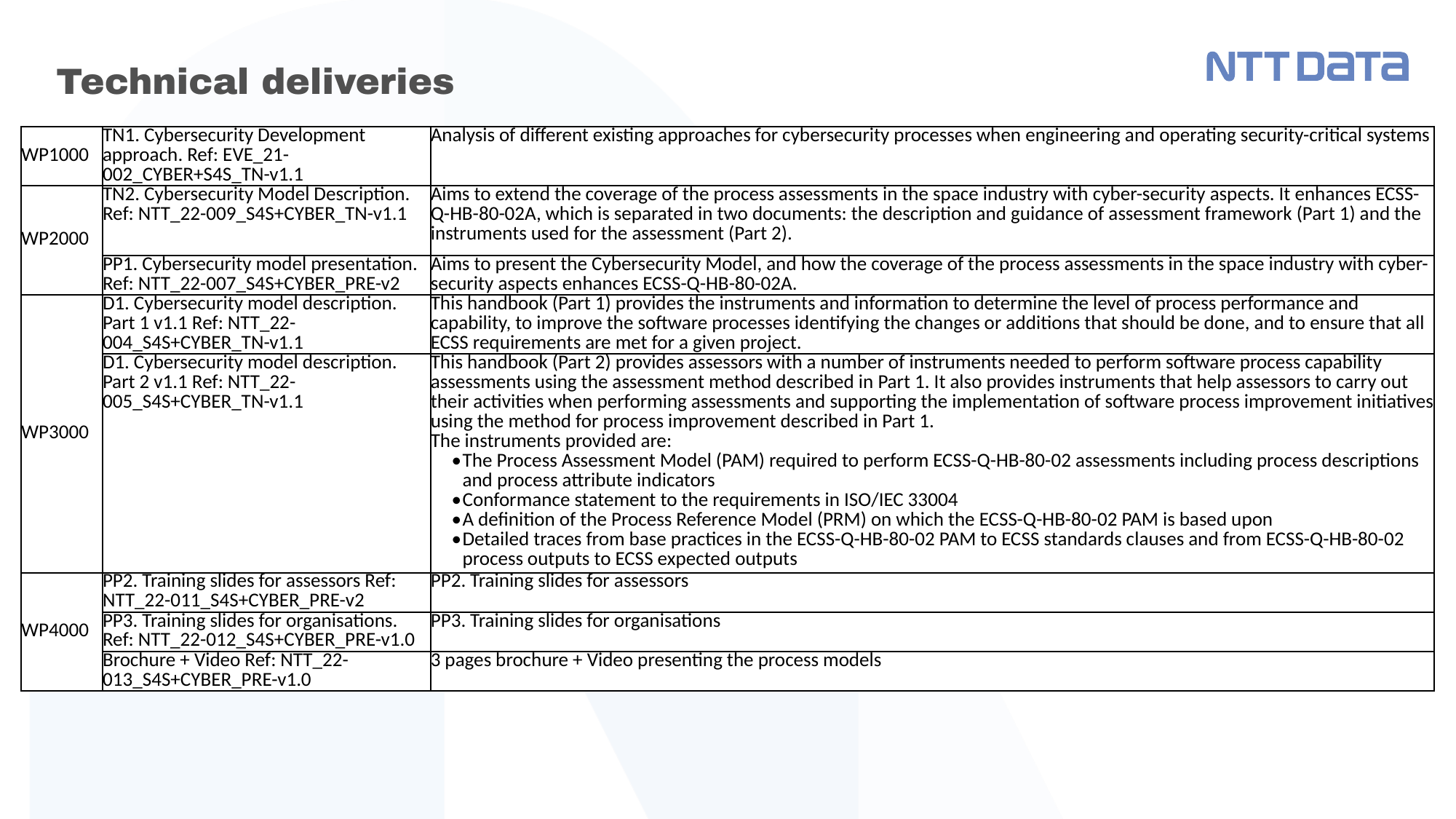

# Technical deliveries
| WP1000 | TN1. Cybersecurity Development approach. Ref: EVE\_21-002\_CYBER+S4S\_TN-v1.1 | Analysis of different existing approaches for cybersecurity processes when engineering and operating security-critical systems |
| --- | --- | --- |
| WP2000 | TN2. Cybersecurity Model Description. Ref: NTT\_22-009\_S4S+CYBER\_TN-v1.1 | Aims to extend the coverage of the process assessments in the space industry with cyber-security aspects. It enhances ECSS-Q-HB-80-02A, which is separated in two documents: the description and guidance of assessment framework (Part 1) and the instruments used for the assessment (Part 2). |
|  | PP1. Cybersecurity model presentation. Ref: NTT\_22-007\_S4S+CYBER\_PRE-v2 | Aims to present the Cybersecurity Model, and how the coverage of the process assessments in the space industry with cyber-security aspects enhances ECSS-Q-HB-80-02A. |
| WP3000 | D1. Cybersecurity model description. Part 1 v1.1 Ref: NTT\_22-004\_S4S+CYBER\_TN-v1.1 | This handbook (Part 1) provides the instruments and information to determine the level of process performance and capability, to improve the software processes identifying the changes or additions that should be done, and to ensure that all ECSS requirements are met for a given project. |
|  | D1. Cybersecurity model description. Part 2 v1.1 Ref: NTT\_22-005\_S4S+CYBER\_TN-v1.1 | This handbook (Part 2) provides assessors with a number of instruments needed to perform software process capability assessments using the assessment method described in Part 1. It also provides instruments that help assessors to carry out their activities when performing assessments and supporting the implementation of software process improvement initiatives using the method for process improvement described in Part 1. The instruments provided are: • The Process Assessment Model (PAM) required to perform ECSS-Q-HB-80-02 assessments including process descriptions and process attribute indicators • Conformance statement to the requirements in ISO/IEC 33004 • A definition of the Process Reference Model (PRM) on which the ECSS-Q-HB-80-02 PAM is based upon • Detailed traces from base practices in the ECSS-Q-HB-80-02 PAM to ECSS standards clauses and from ECSS-Q-HB-80-02 process outputs to ECSS expected outputs |
| WP4000 | PP2. Training slides for assessors Ref: NTT\_22-011\_S4S+CYBER\_PRE-v2 | PP2. Training slides for assessors |
|  | PP3. Training slides for organisations. Ref: NTT\_22-012\_S4S+CYBER\_PRE-v1.0 | PP3. Training slides for organisations |
|  | Brochure + Video Ref: NTT\_22-013\_S4S+CYBER\_PRE-v1.0 | 3 pages brochure + Video presenting the process models |